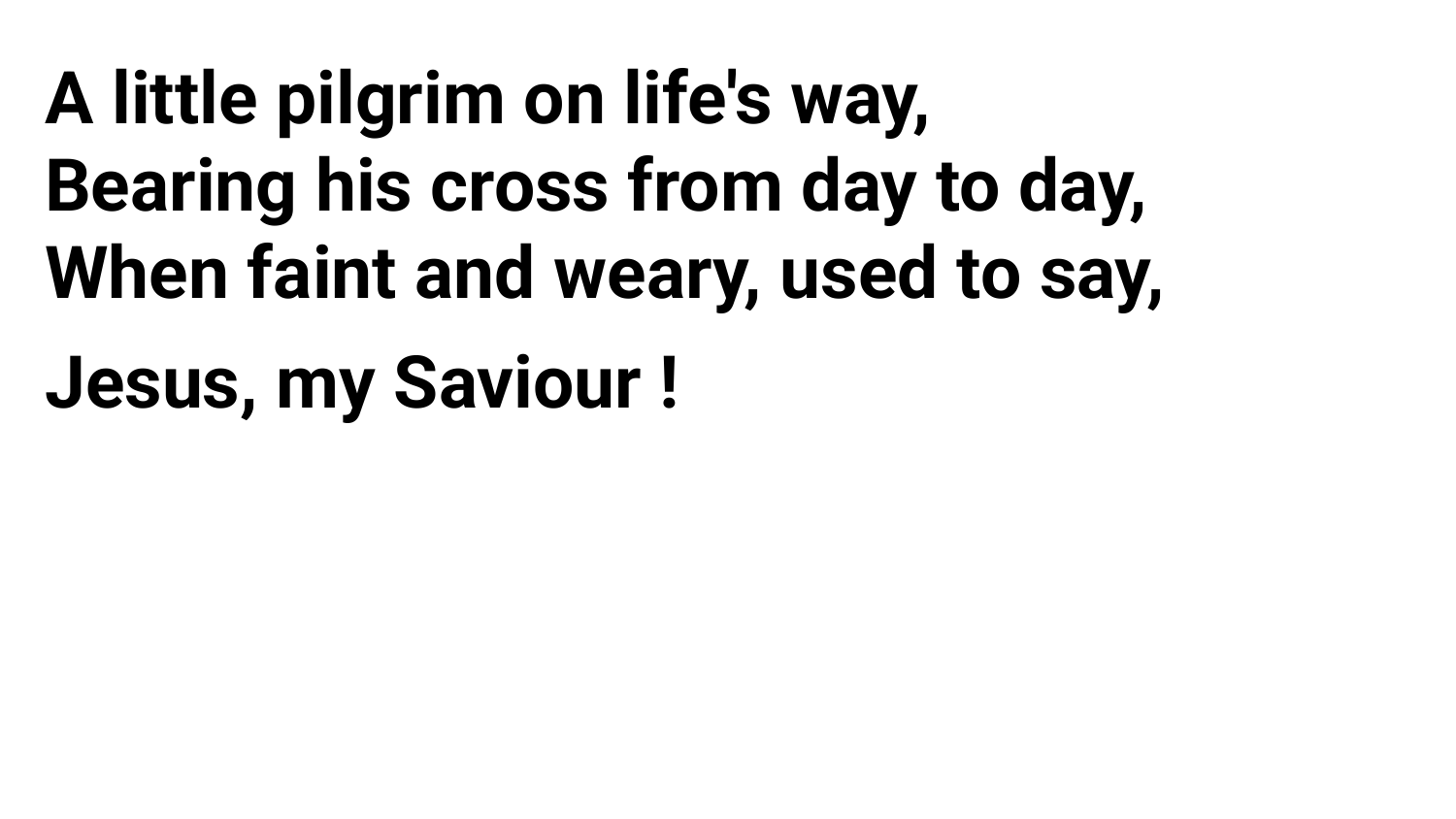

A little pilgrim on life's way,
Bearing his cross from day to day,
When faint and weary, used to say,
Jesus, my Saviour !